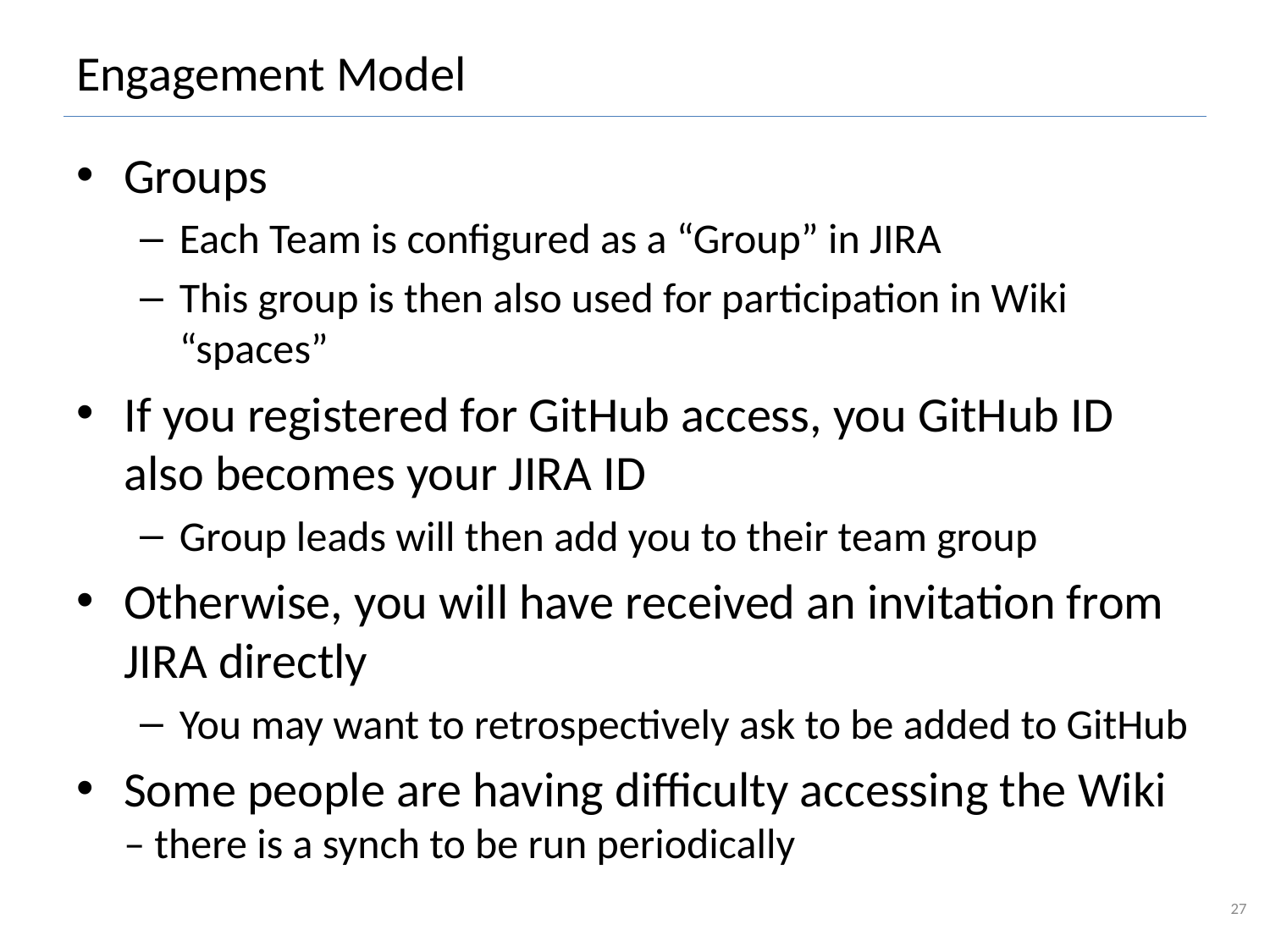

# Engagement Model
Groups
Each Team is configured as a “Group” in JIRA
This group is then also used for participation in Wiki “spaces”
If you registered for GitHub access, you GitHub ID also becomes your JIRA ID
Group leads will then add you to their team group
Otherwise, you will have received an invitation from JIRA directly
You may want to retrospectively ask to be added to GitHub
Some people are having difficulty accessing the Wiki – there is a synch to be run periodically
27